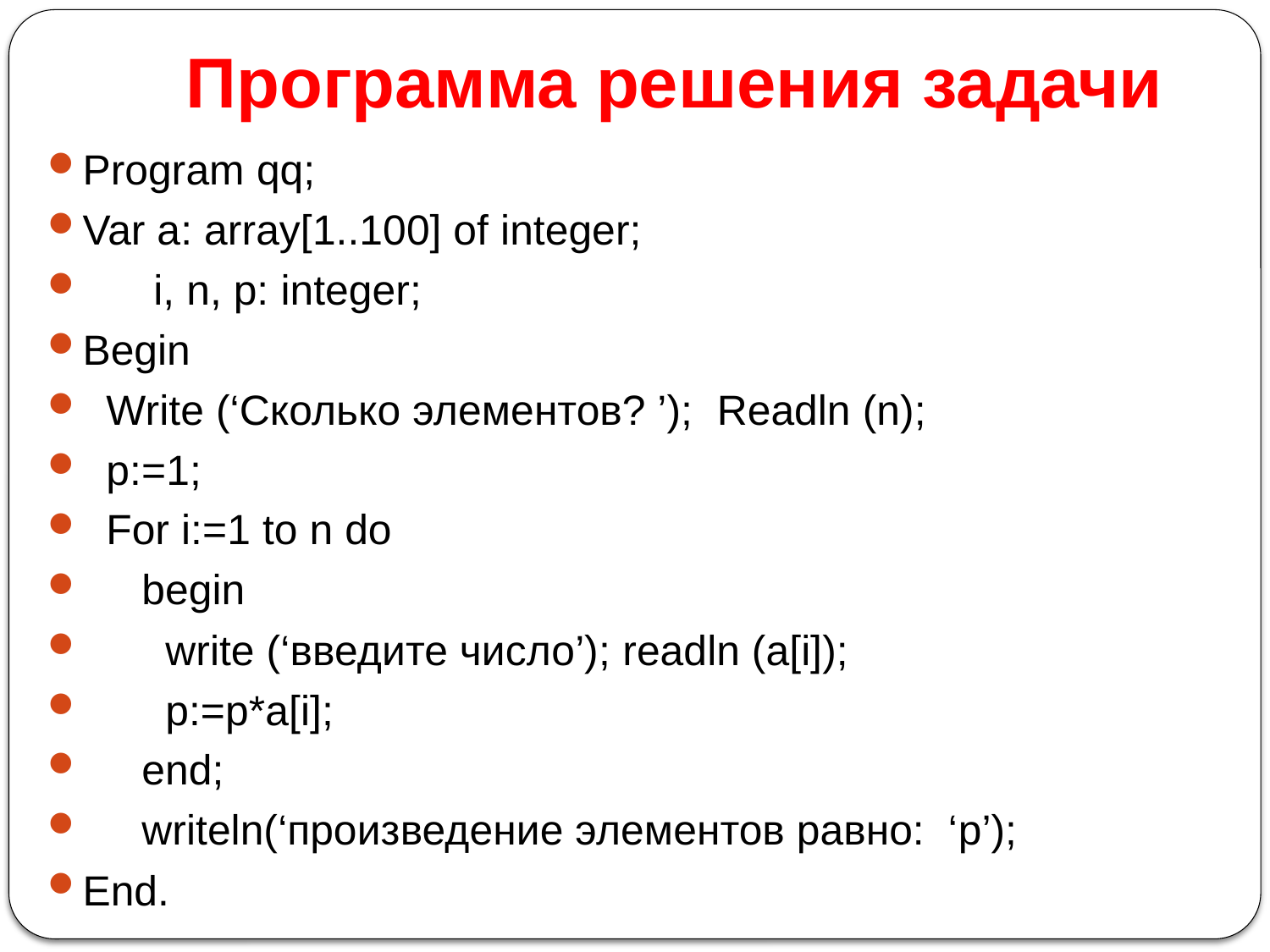

# Программа решения задачи
Program qq;
Var a: array[1..100] of integer;
      i, n, p: integer;
Begin
  Write (‘Сколько элементов? ’);  Readln (n);
  p:=1;
  For i:=1 to n do
     begin
       write (‘введите число’); readln (a[i]);
       p:=p*a[i];
     end;
     writeln(‘произведение элементов равно:  ‘p’);
End.